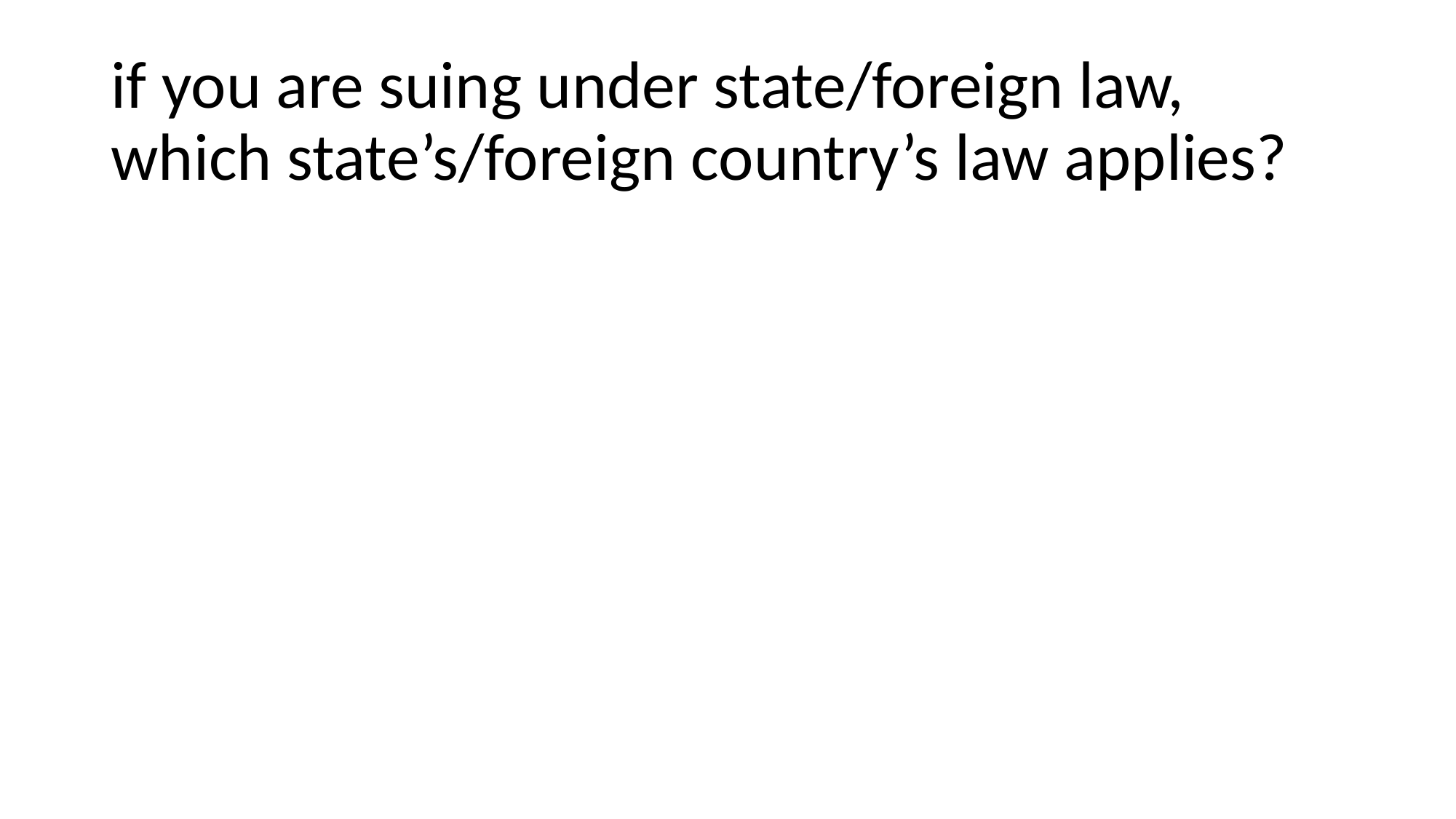

# if you are suing under state/foreign law, which state’s/foreign country’s law applies?